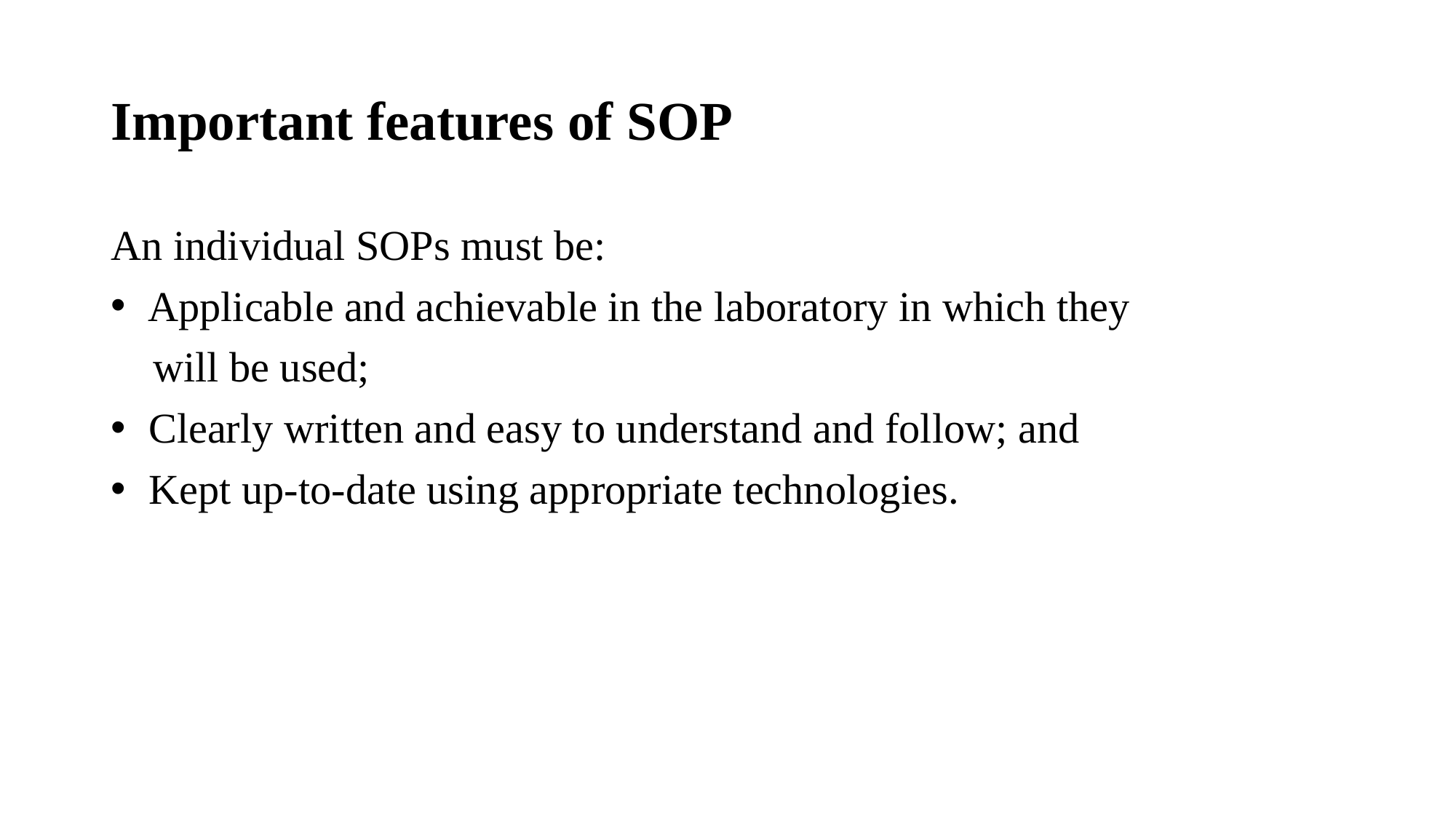

# Important features of SOP
An individual SOPs must be:
 Applicable and achievable in the laboratory in which they
    will be used;
 Clearly written and easy to understand and follow; and
 Kept up-to-date using appropriate technologies.